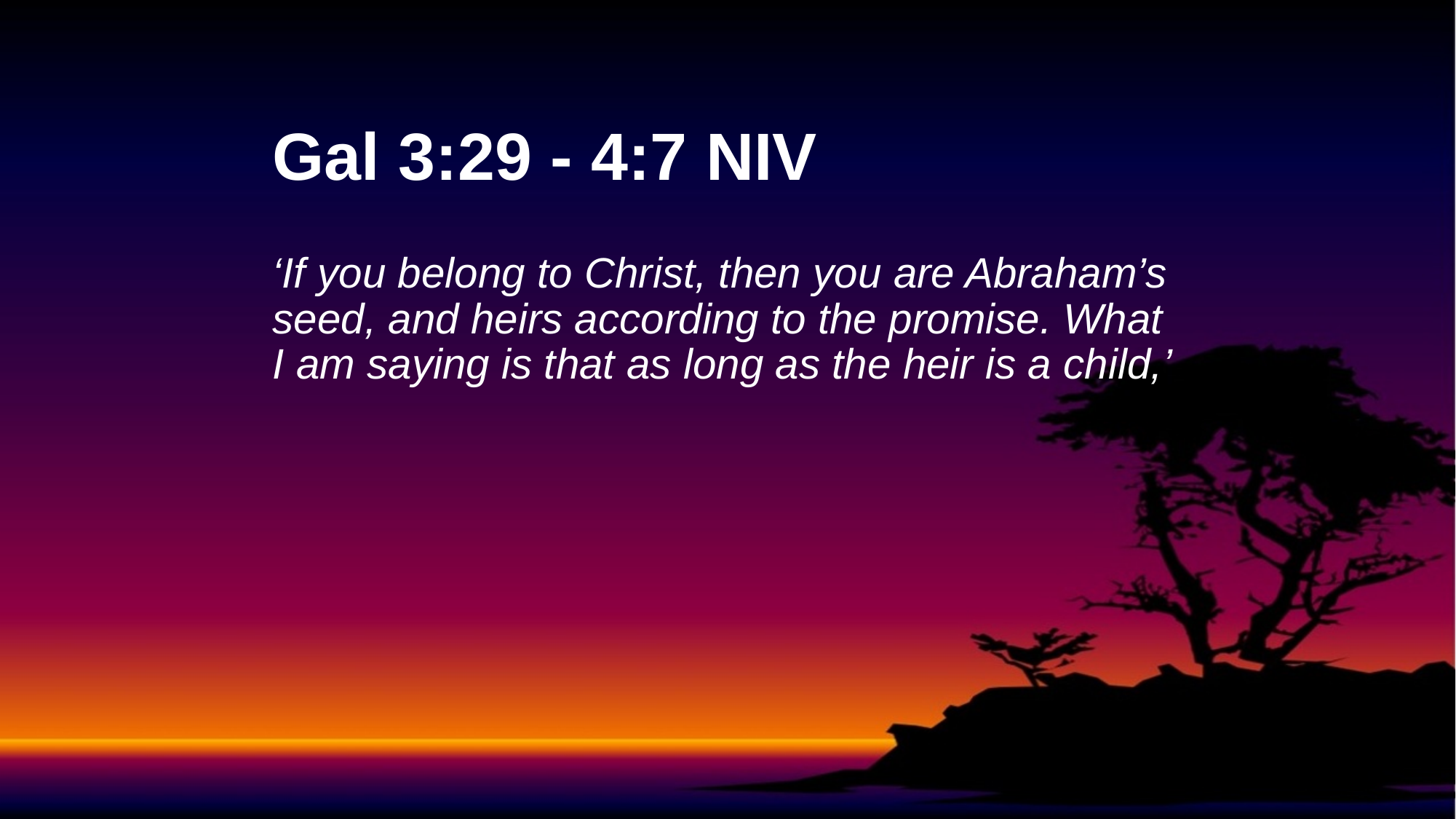

# Gal 3:29 - 4:7 NIV
‘If you belong to Christ, then you are Abraham’s seed, and heirs according to the promise. What I am saying is that as long as the heir is a child,’